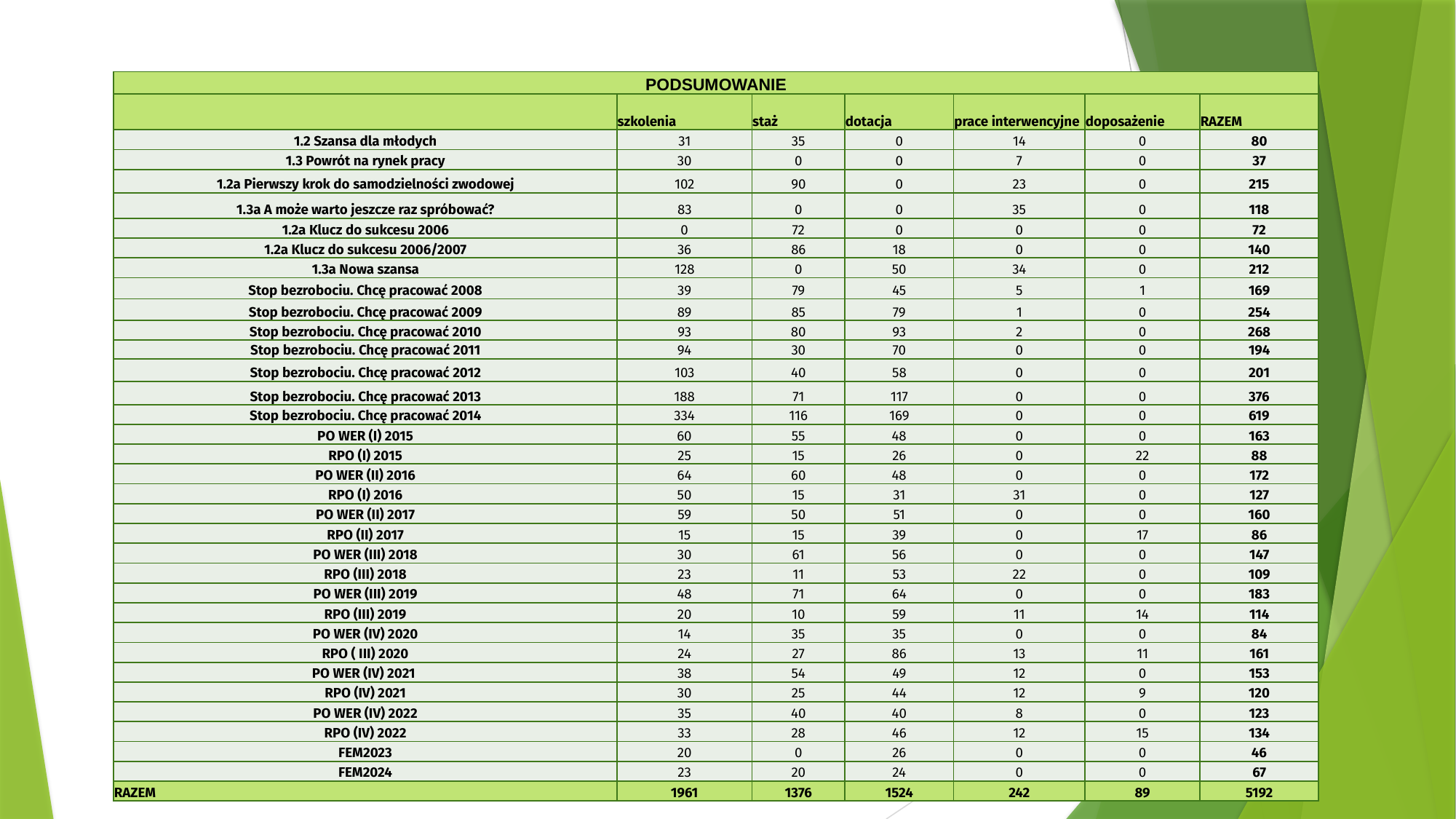

| PODSUMOWANIE |  |  |  |  |  |  |
| --- | --- | --- | --- | --- | --- | --- |
|  | szkolenia | staż | dotacja | prace interwencyjne | doposażenie | RAZEM |
| 1.2 Szansa dla młodych | 31 | 35 | 0 | 14 | 0 | 80 |
| 1.3 Powrót na rynek pracy | 30 | 0 | 0 | 7 | 0 | 37 |
| 1.2a Pierwszy krok do samodzielności zwodowej | 102 | 90 | 0 | 23 | 0 | 215 |
| 1.3a A może warto jeszcze raz spróbować? | 83 | 0 | 0 | 35 | 0 | 118 |
| 1.2a Klucz do sukcesu 2006 | 0 | 72 | 0 | 0 | 0 | 72 |
| 1.2a Klucz do sukcesu 2006/2007 | 36 | 86 | 18 | 0 | 0 | 140 |
| 1.3a Nowa szansa | 128 | 0 | 50 | 34 | 0 | 212 |
| Stop bezrobociu. Chcę pracować 2008 | 39 | 79 | 45 | 5 | 1 | 169 |
| Stop bezrobociu. Chcę pracować 2009 | 89 | 85 | 79 | 1 | 0 | 254 |
| Stop bezrobociu. Chcę pracować 2010 | 93 | 80 | 93 | 2 | 0 | 268 |
| Stop bezrobociu. Chcę pracować 2011 | 94 | 30 | 70 | 0 | 0 | 194 |
| Stop bezrobociu. Chcę pracować 2012 | 103 | 40 | 58 | 0 | 0 | 201 |
| Stop bezrobociu. Chcę pracować 2013 | 188 | 71 | 117 | 0 | 0 | 376 |
| Stop bezrobociu. Chcę pracować 2014 | 334 | 116 | 169 | 0 | 0 | 619 |
| PO WER (I) 2015 | 60 | 55 | 48 | 0 | 0 | 163 |
| RPO (I) 2015 | 25 | 15 | 26 | 0 | 22 | 88 |
| PO WER (II) 2016 | 64 | 60 | 48 | 0 | 0 | 172 |
| RPO (I) 2016 | 50 | 15 | 31 | 31 | 0 | 127 |
| PO WER (II) 2017 | 59 | 50 | 51 | 0 | 0 | 160 |
| RPO (II) 2017 | 15 | 15 | 39 | 0 | 17 | 86 |
| PO WER (III) 2018 | 30 | 61 | 56 | 0 | 0 | 147 |
| RPO (III) 2018 | 23 | 11 | 53 | 22 | 0 | 109 |
| PO WER (III) 2019 | 48 | 71 | 64 | 0 | 0 | 183 |
| RPO (III) 2019 | 20 | 10 | 59 | 11 | 14 | 114 |
| PO WER (IV) 2020 | 14 | 35 | 35 | 0 | 0 | 84 |
| RPO ( III) 2020 | 24 | 27 | 86 | 13 | 11 | 161 |
| PO WER (IV) 2021 | 38 | 54 | 49 | 12 | 0 | 153 |
| RPO (IV) 2021 | 30 | 25 | 44 | 12 | 9 | 120 |
| PO WER (IV) 2022 | 35 | 40 | 40 | 8 | 0 | 123 |
| RPO (IV) 2022 | 33 | 28 | 46 | 12 | 15 | 134 |
| FEM2023 | 20 | 0 | 26 | 0 | 0 | 46 |
| FEM2024 | 23 | 20 | 24 | 0 | 0 | 67 |
| RAZEM | 1961 | 1376 | 1524 | 242 | 89 | 5192 |